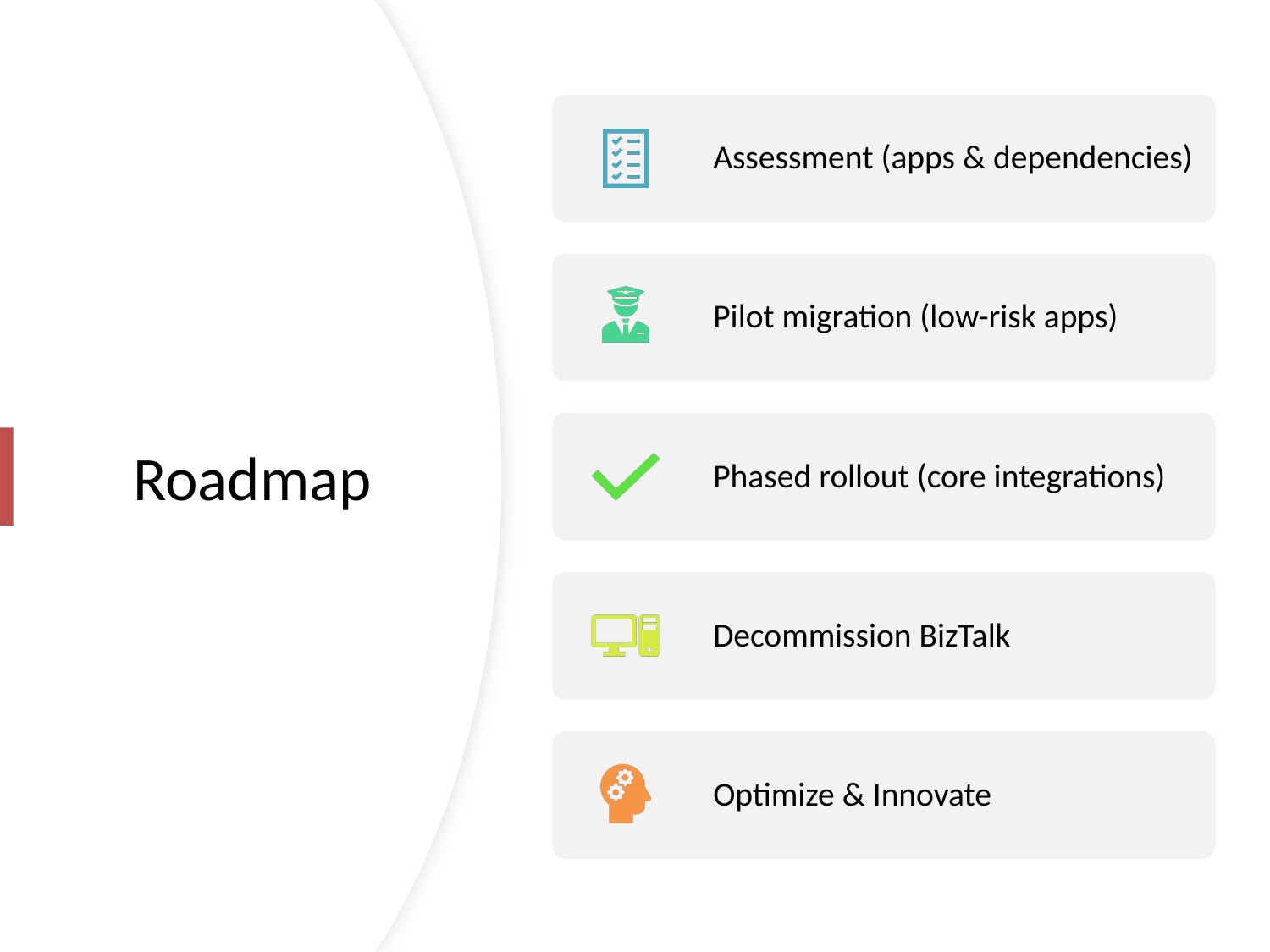

Assessment (apps & dependencies)
Pilot migration (low-risk apps)
Phased rollout (core integrations)
Decommission BizTalk
Optimize & Innovate
# Roadmap